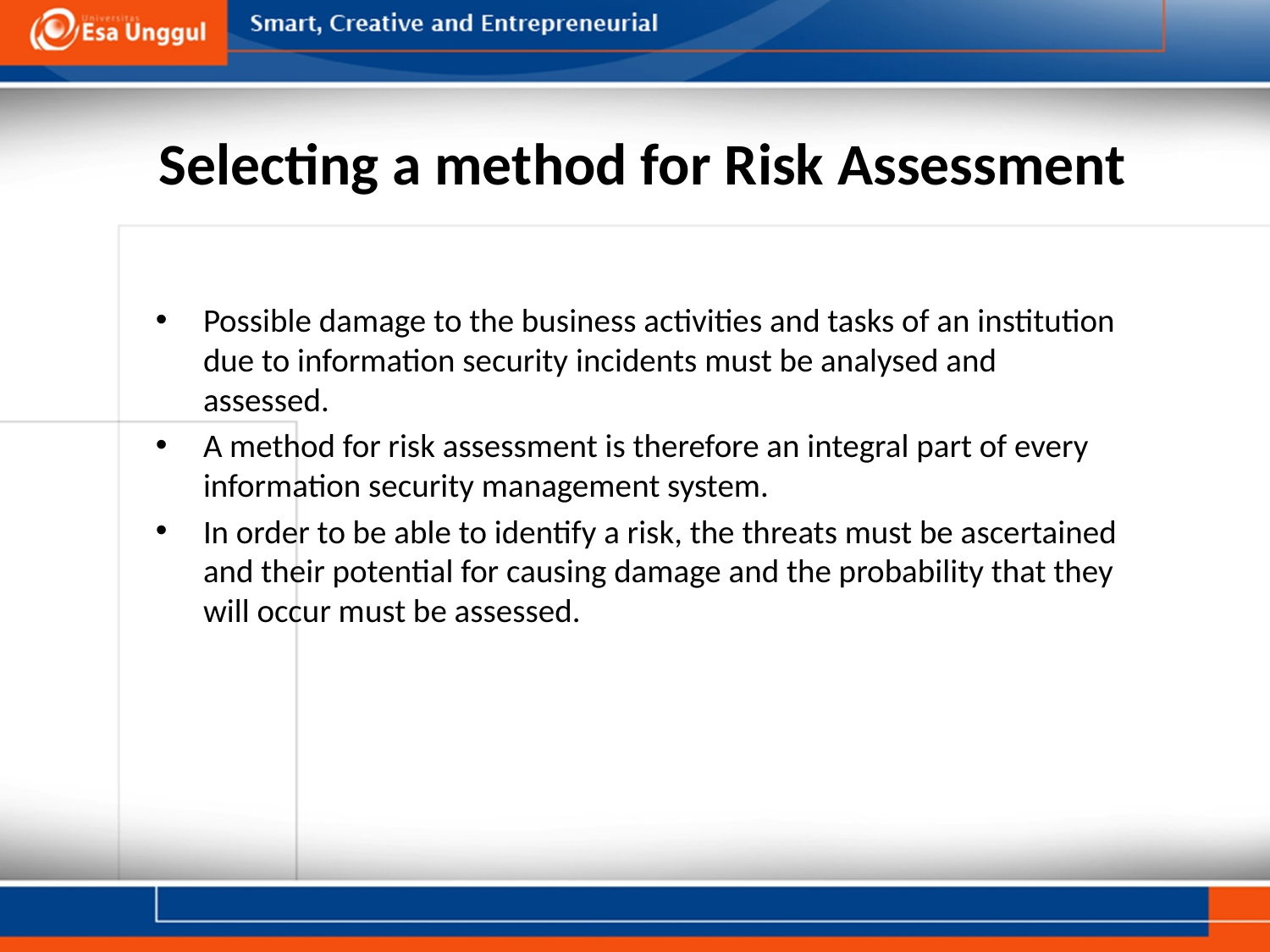

# Selecting a method for Risk Assessment
Possible damage to the business activities and tasks of an institution due to information security incidents must be analysed and assessed.
A method for risk assessment is therefore an integral part of every information security management system.
In order to be able to identify a risk, the threats must be ascertained and their potential for causing damage and the probability that they will occur must be assessed.